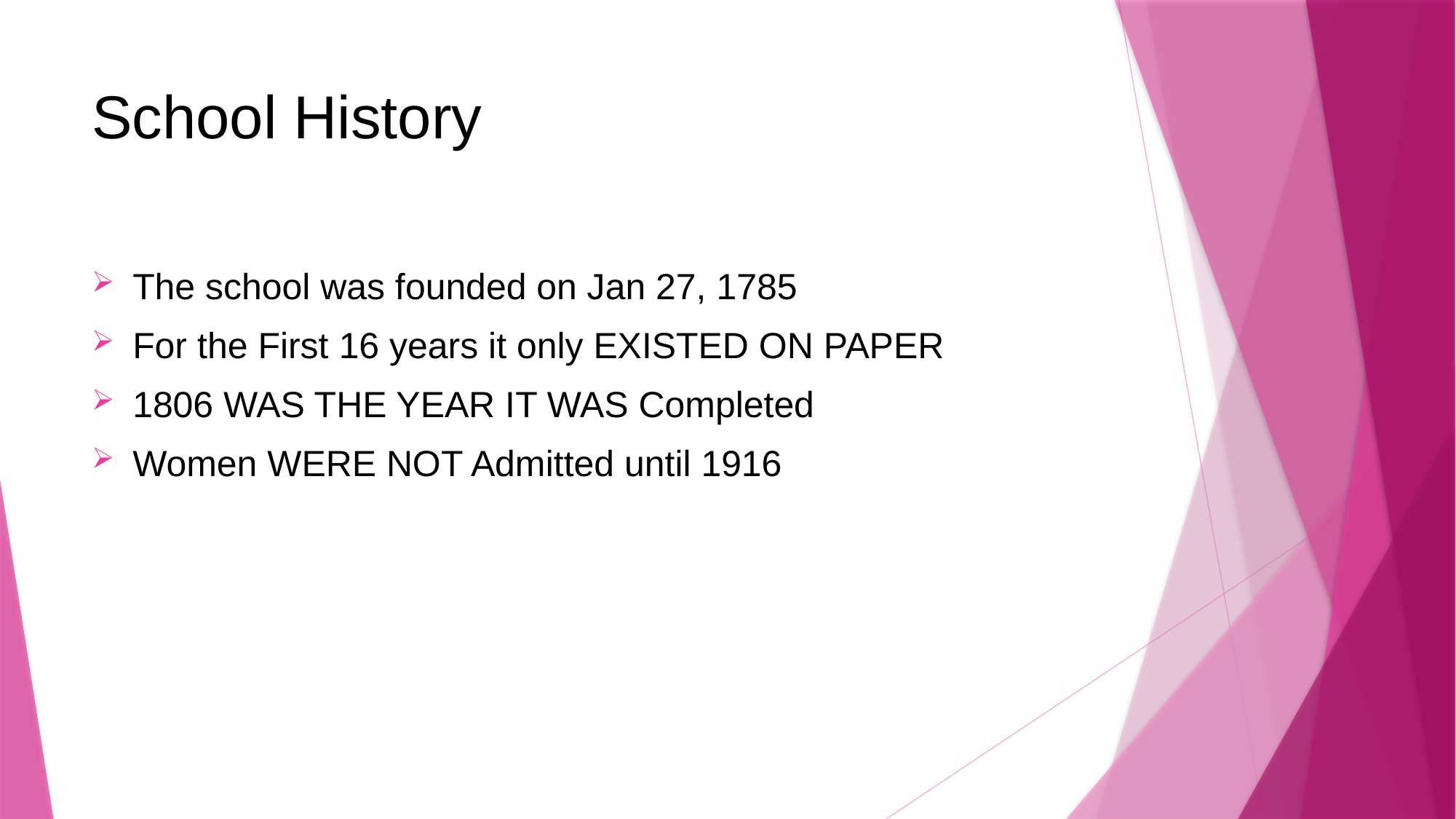

# School History
The school was founded on Jan 27, 1785
For the First 16 years it only EXISTED ON PAPER
1806 WAS THE YEAR IT WAS Completed
Women WERE NOT Admitted until 1916